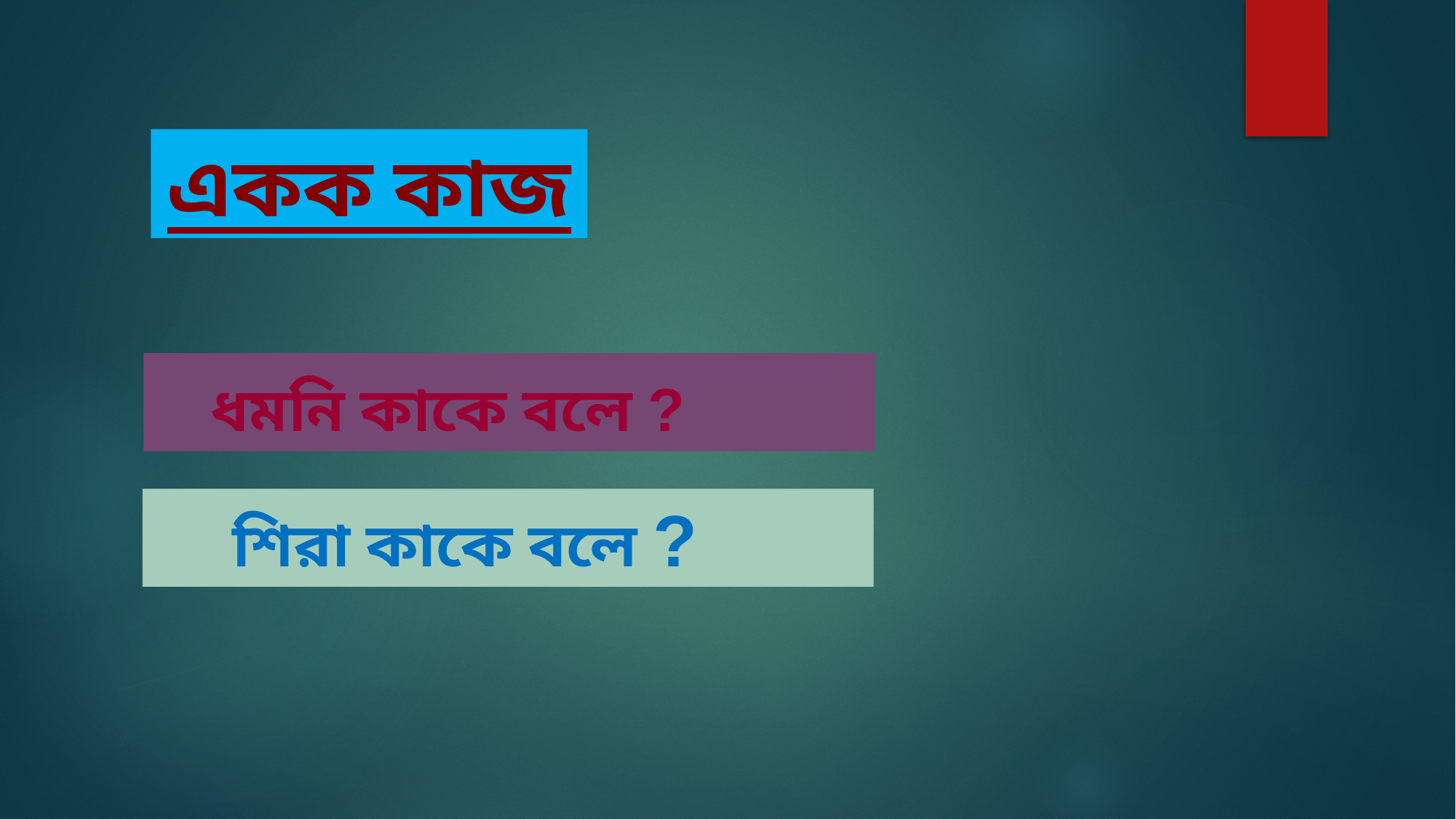

একক কাজ
   ধমনি কাকে বলে ?
     শিরা কাকে বলে ?